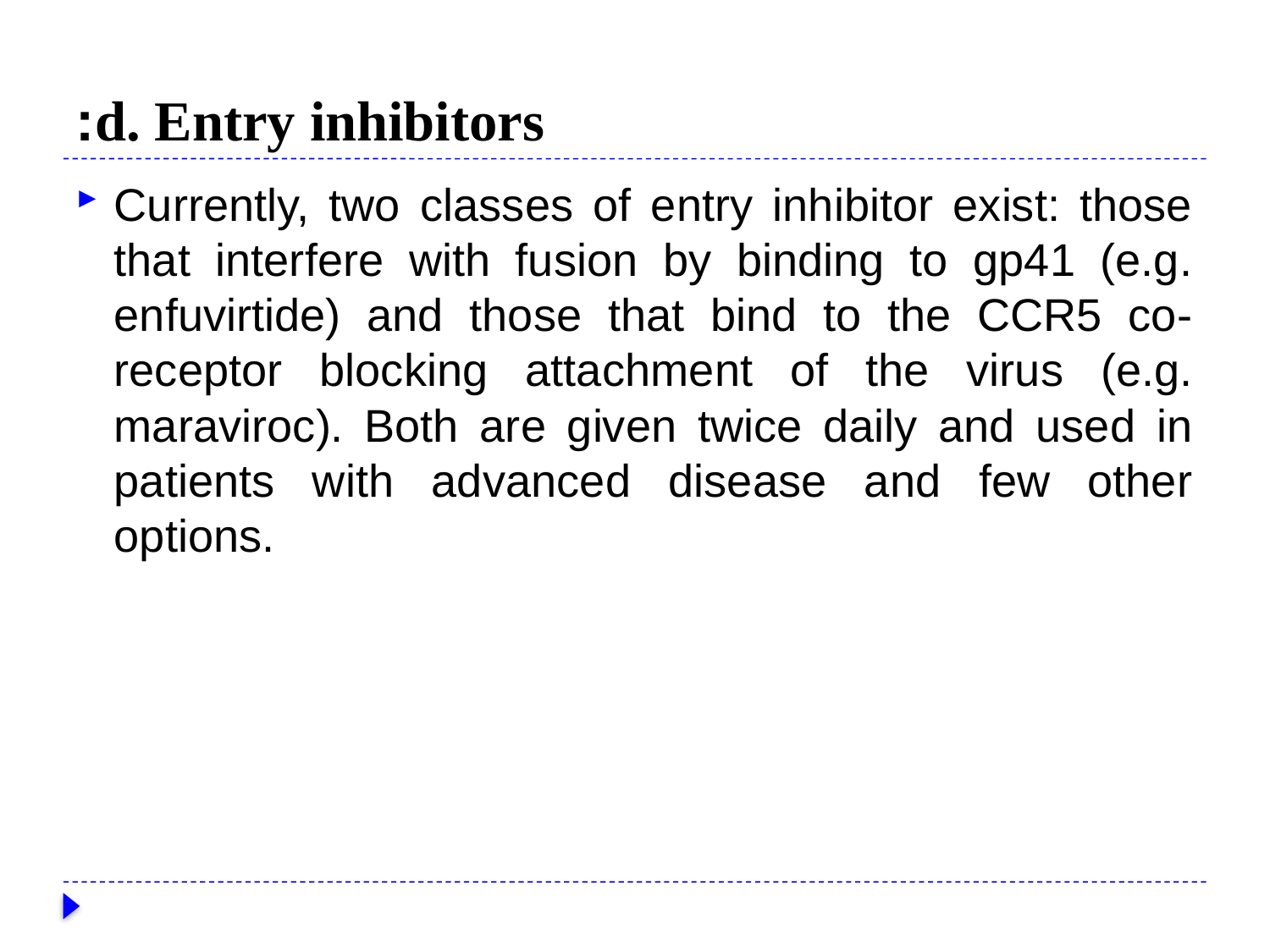

# d. Entry inhibitors:
Currently, two classes of entry inhibitor exist: those that interfere with fusion by binding to gp41 (e.g. enfuvirtide) and those that bind to the CCR5 co-receptor blocking attachment of the virus (e.g. maraviroc). Both are given twice daily and used in patients with advanced disease and few other options.